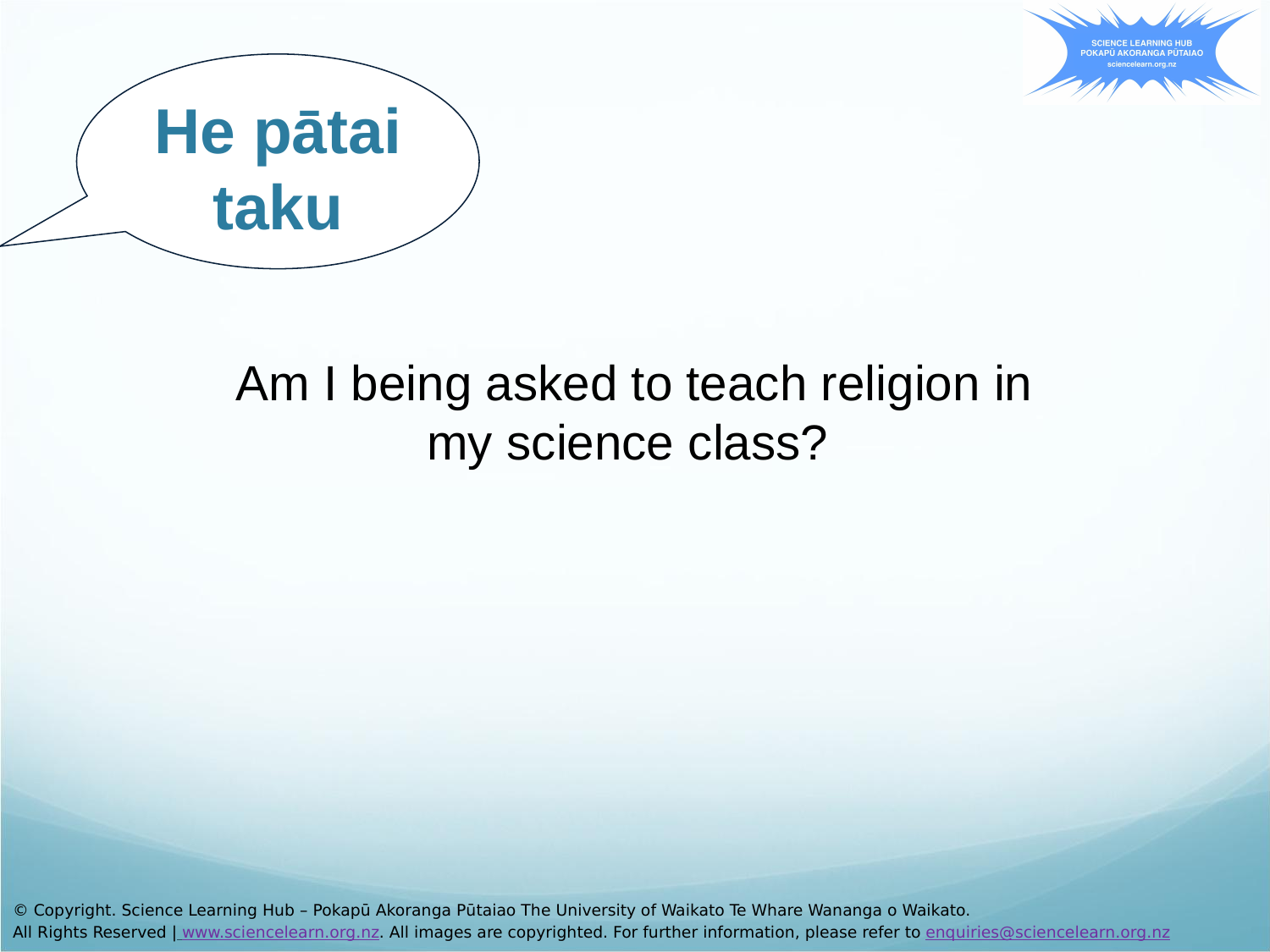

He pātai taku
Am I being asked to teach religion in my science class?

© Copyright. Science Learning Hub – Pokapū Akoranga Pūtaiao The University of Waikato Te Whare Wananga o Waikato.
All Rights Reserved | www.sciencelearn.org.nz. All images are copyrighted. For further information, please refer to enquiries@sciencelearn.org.nz